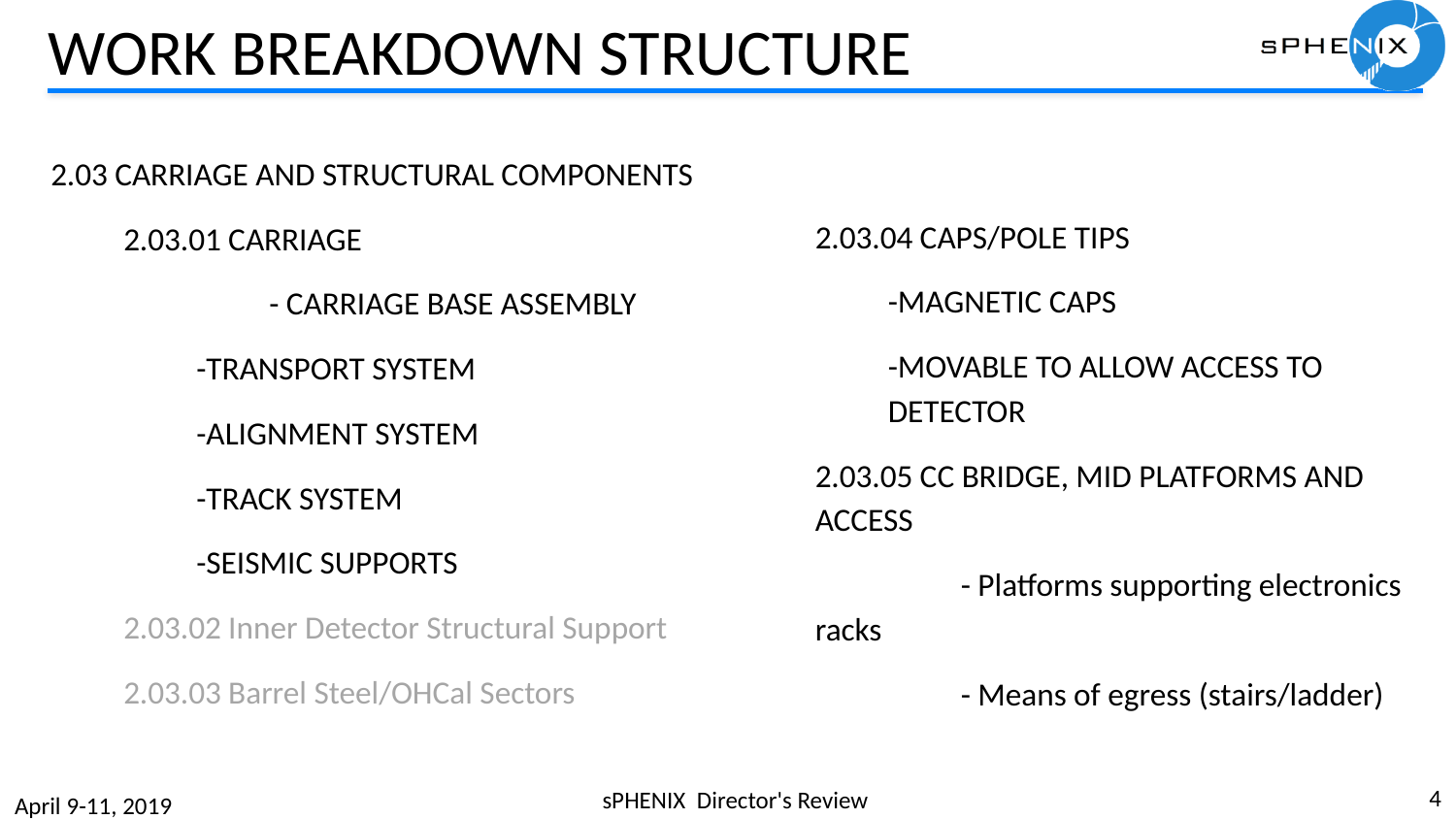

WORK BREAKDOWN STRUCTURE
2.03 CARRIAGE AND STRUCTURAL COMPONENTS
2.03.01 CARRIAGE
	- CARRIAGE BASE ASSEMBLY
-TRANSPORT SYSTEM
-ALIGNMENT SYSTEM
-TRACK SYSTEM
-SEISMIC SUPPORTS
2.03.02 Inner Detector Structural Support
2.03.03 Barrel Steel/OHCal Sectors
2.03.04 CAPS/POLE TIPS
-MAGNETIC CAPS
-MOVABLE TO ALLOW ACCESS TO DETECTOR
2.03.05 CC BRIDGE, MID PLATFORMS AND ACCESS
	- Platforms supporting electronics racks
	- Means of egress (stairs/ladder)
4
sPHENIX  Director's Review
April 9-11, 2019